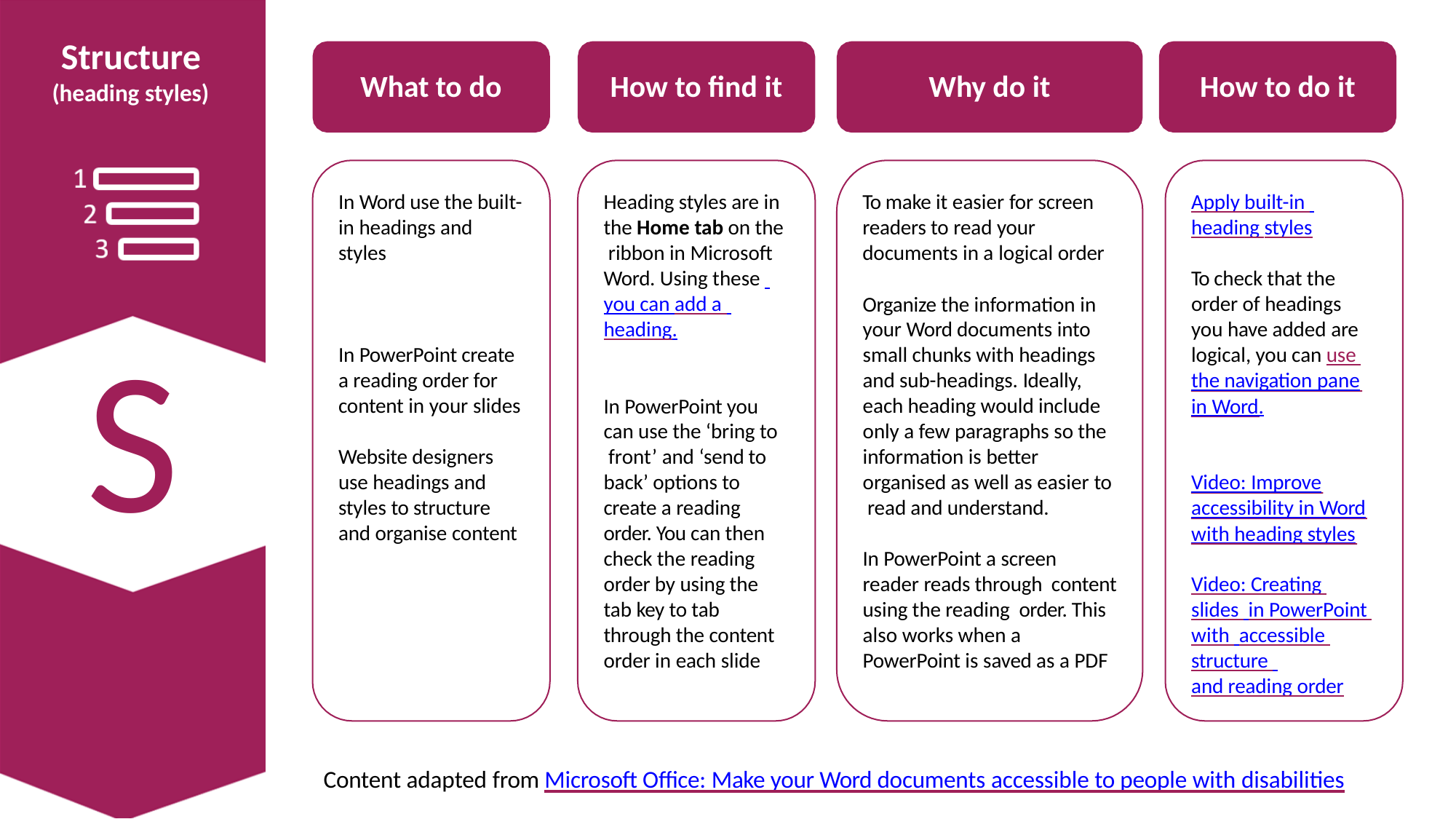

# Structure
(heading styles)

What to do
How to find it
Why do it
How to do it

In Word use the built-  in headings and  styles
Heading styles are in  the Home tab on the  ribbon in Microsoft  Word. Using these  you can add a  heading.
To make it easier for screen  readers to read your  documents in a logical order
Apply built-in  heading styles
To check that the  order of headings  you have added are  logical, you can use  the navigation pane
Organize the information in  your Word documents into  small chunks with headings  and sub-headings. Ideally,  each heading would include  only a few paragraphs so the  information is better  organised as well as easier to  read and understand.
S
In PowerPoint create  a reading order for  content in your slides

In PowerPoint you  can use the ‘bring to  front’ and ‘send to  back’ options to  create a reading  order. You can then  check the reading  order by using the  tab key to tab  through the content  order in each slide
in Word.

Website designers  use headings and  styles to structure  and organise content
Video: Improve

accessibility in Word

with heading styles

In PowerPoint a screen  reader reads through  content using the reading  order. This also works when a  PowerPoint is saved as a PDF
Video: Creating slides  in PowerPoint with  accessible structure  and reading order
Content adapted from Microsoft Office: Make your Word documents accessible to people with disabilities